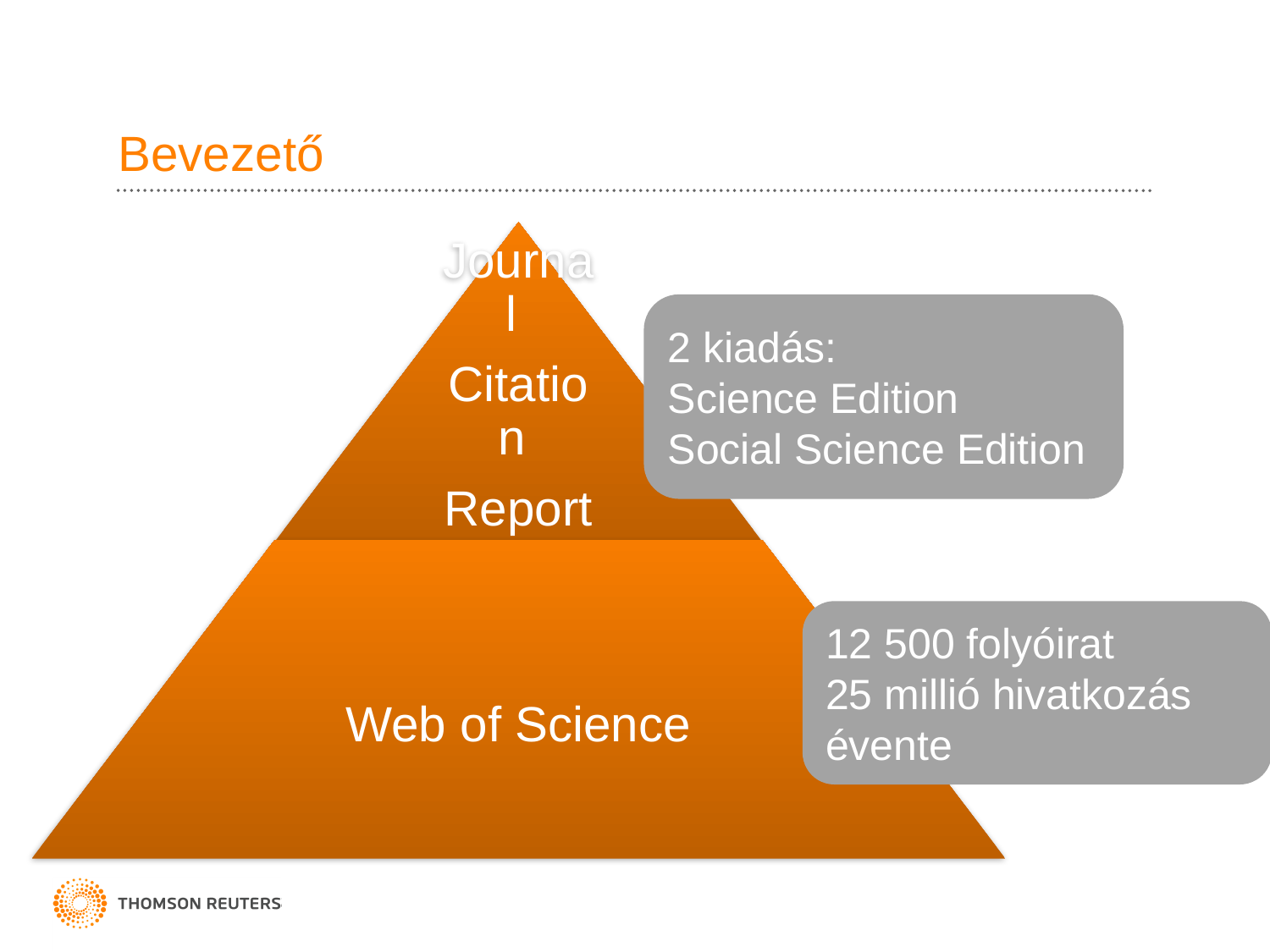

# Bevezető
Journal
Citation
Report
Web of Science
2 kiadás:
Science Edition
Social Science Edition
12 500 folyóirat
25 millió hivatkozás évente